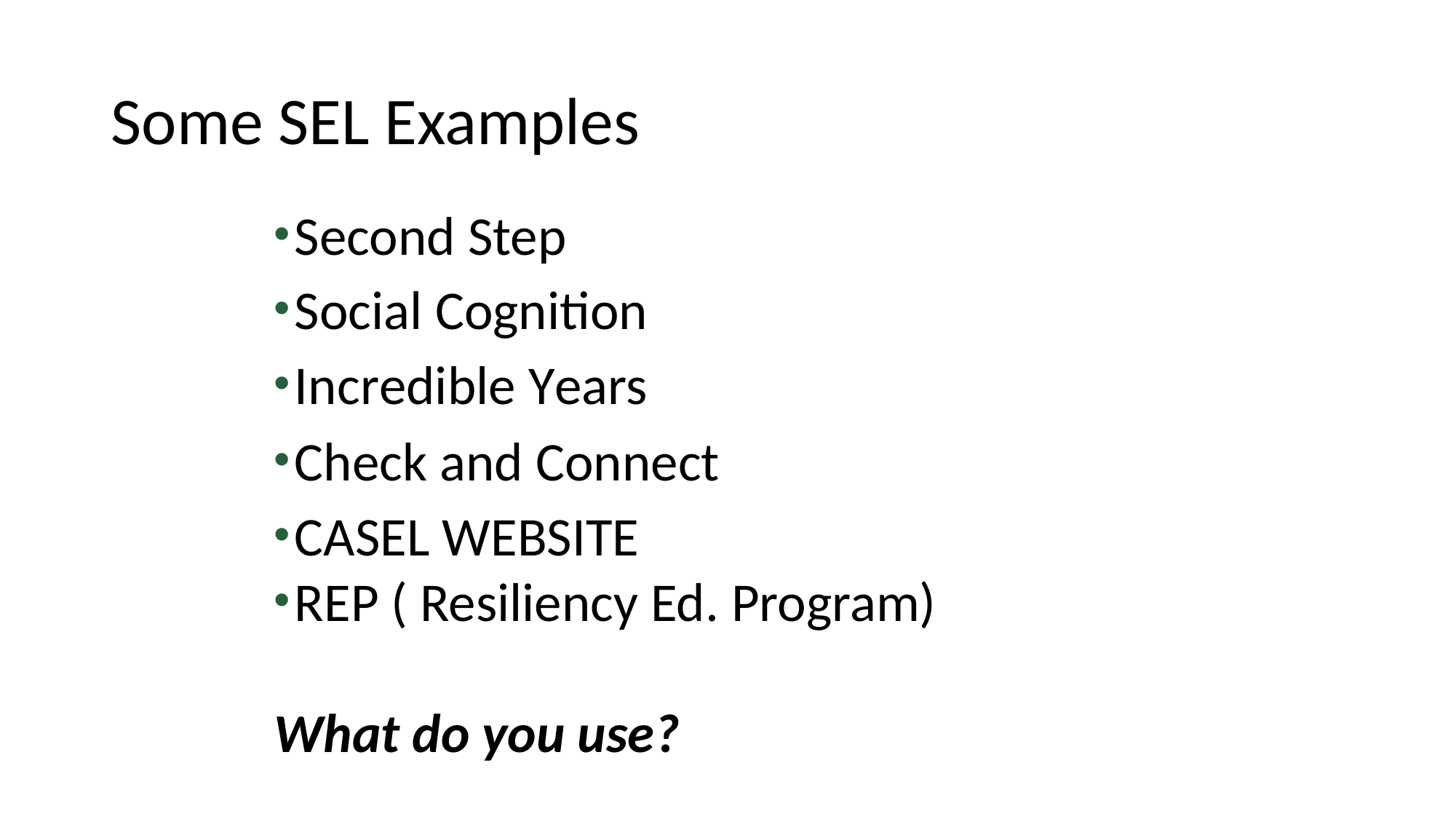

# Some SEL Examples
Second Step

Social Cognition

Incredible Years

Check and Connect

CASEL WEBSITE
REP ( Resiliency Ed. Program)

What do you use?